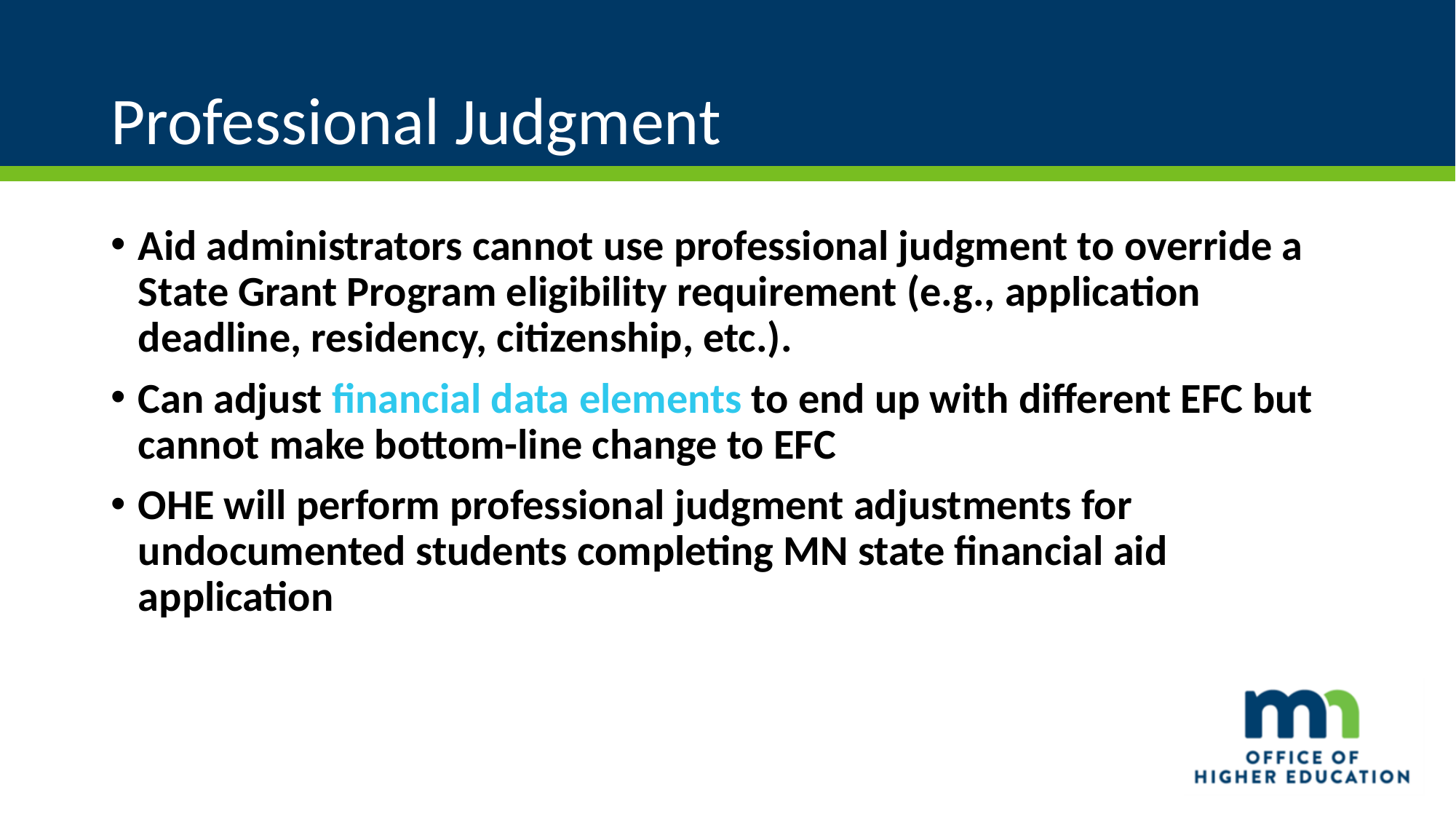

# Professional Judgment
Aid administrators cannot use professional judgment to override a State Grant Program eligibility requirement (e.g., application deadline, residency, citizenship, etc.).
Can adjust financial data elements to end up with different EFC but cannot make bottom-line change to EFC
OHE will perform professional judgment adjustments for undocumented students completing MN state financial aid application